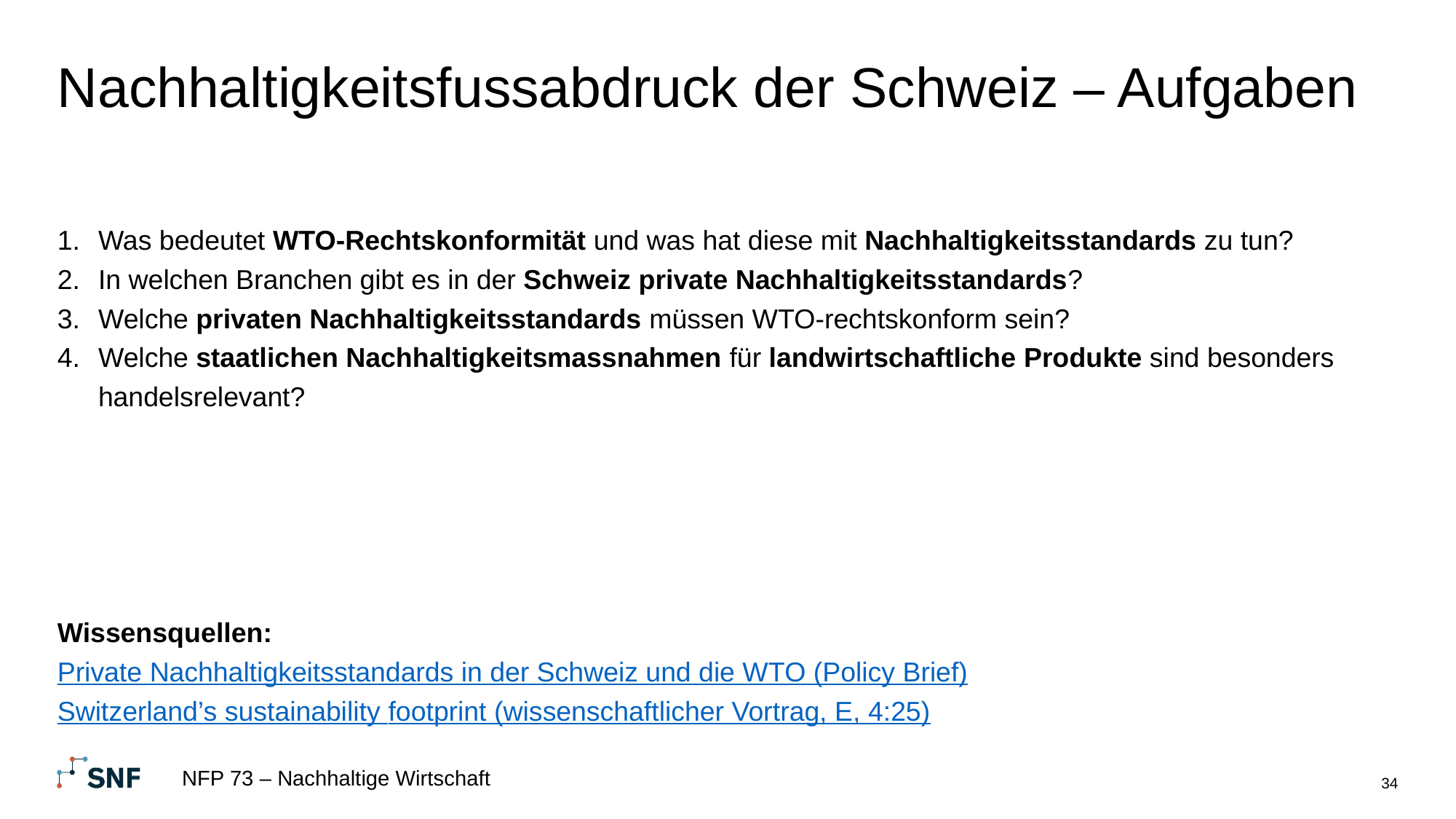

# Nachhaltigkeitsfussabdruck der Schweiz – Aufgaben
Was bedeutet WTO-Rechtskonformität und was hat diese mit Nachhaltigkeitsstandards zu tun?
In welchen Branchen gibt es in der Schweiz private Nachhaltigkeitsstandards?
Welche privaten Nachhaltigkeitsstandards müssen WTO-rechtskonform sein?
Welche staatlichen Nachhaltigkeitsmassnahmen für landwirtschaftliche Produkte sind besonders handelsrelevant?

Wissensquellen:
Private Nachhaltigkeitsstandards in der Schweiz und die WTO (Policy Brief)
Switzerland’s sustainability footprint (wissenschaftlicher Vortrag, E, 4:25)
NFP 73 – Nachhaltige Wirtschaft
34